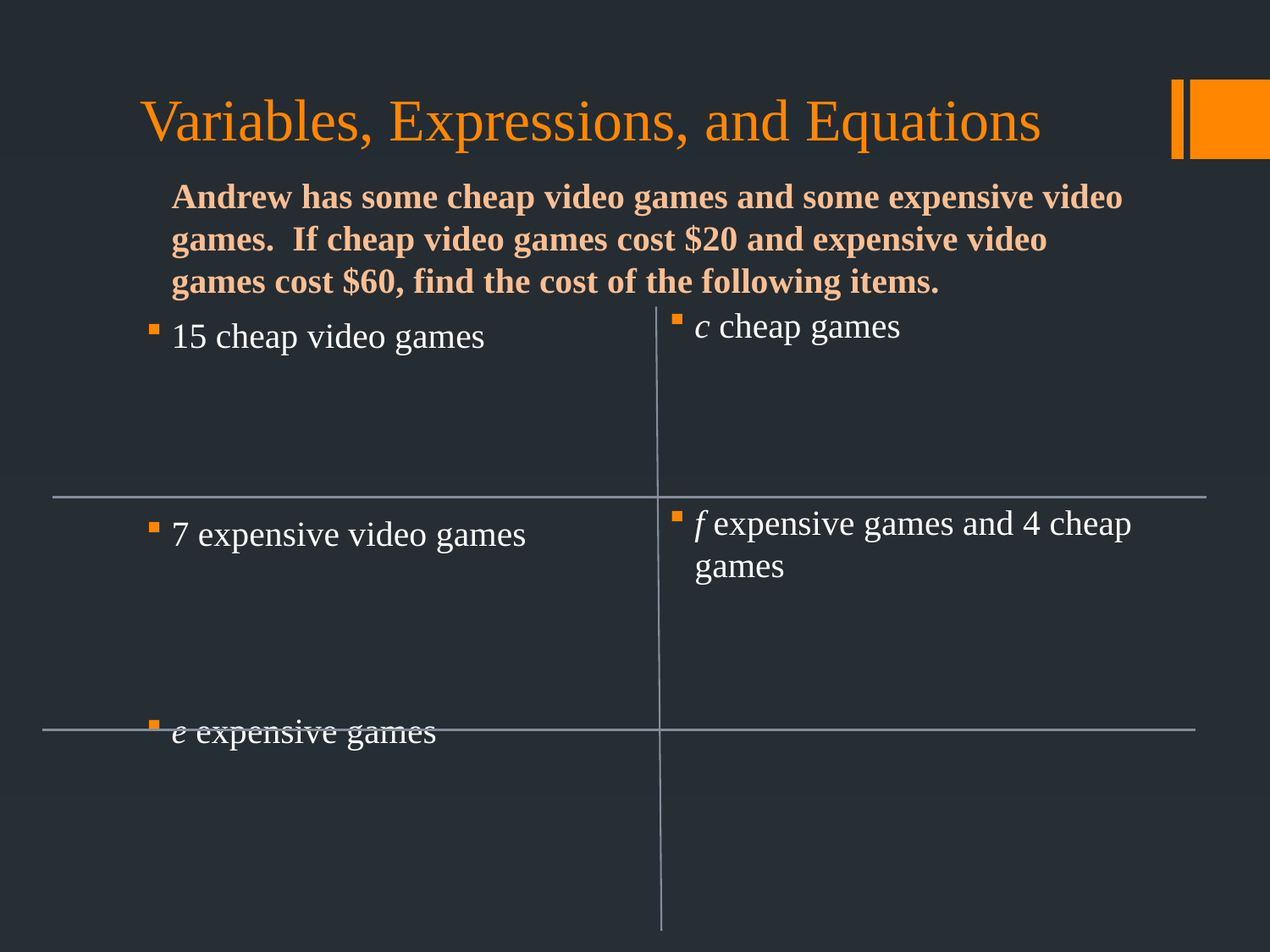

# Variables, Expressions, and Equations
Andrew has some cheap video games and some expensive video games.  If cheap video games cost $20 and expensive video games cost $60, find the cost of the following items.
c cheap games

f expensive games and 4 cheap games

15 cheap video games

7 expensive video games

e expensive games